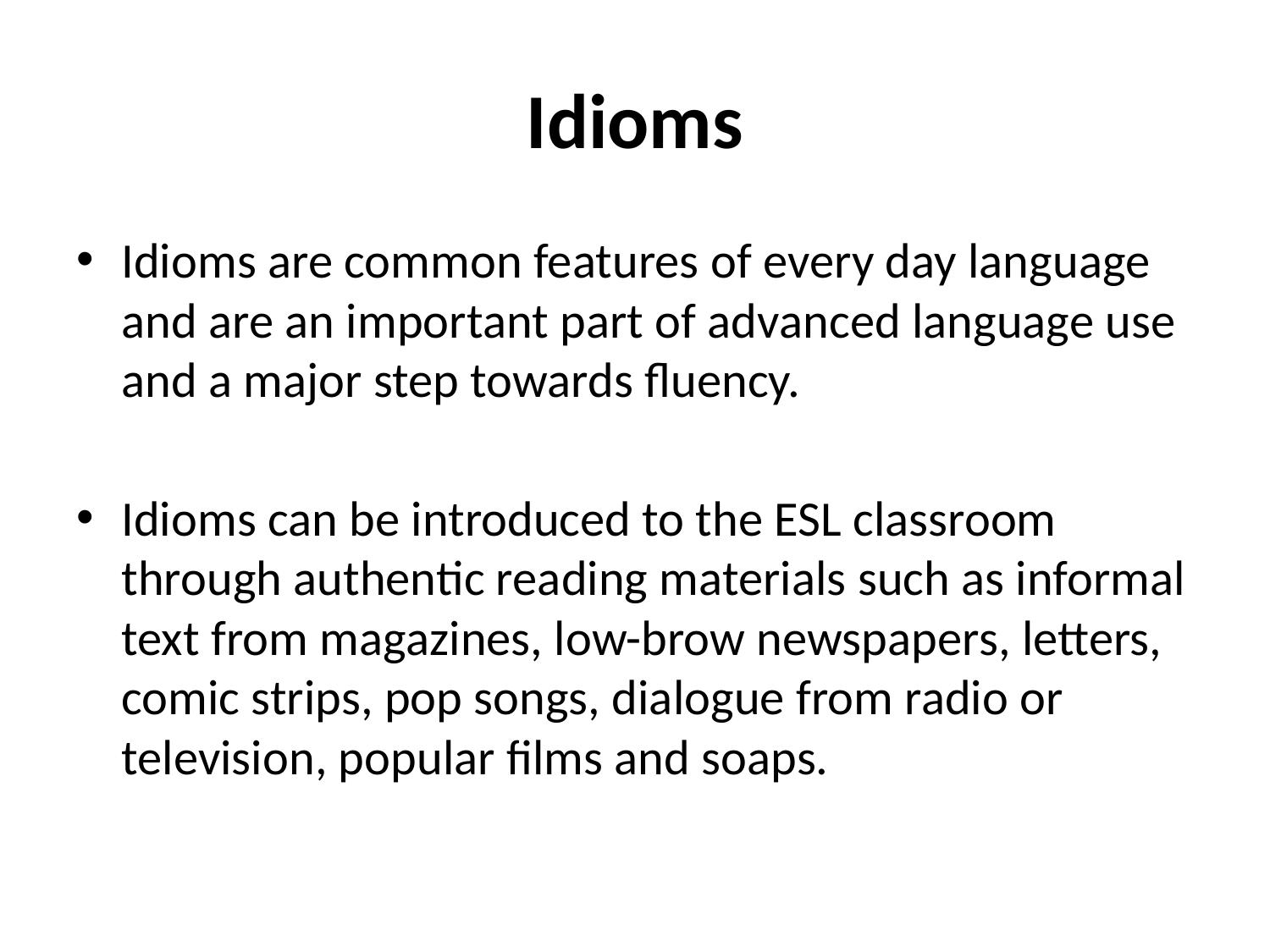

# Idioms
Idioms are common features of every day language and are an important part of advanced language use and a major step towards fluency.

Idioms can be introduced to the ESL classroom through authentic reading materials such as informal text from magazines, low-brow newspapers, letters, comic strips, pop songs, dialogue from radio or television, popular films and soaps.